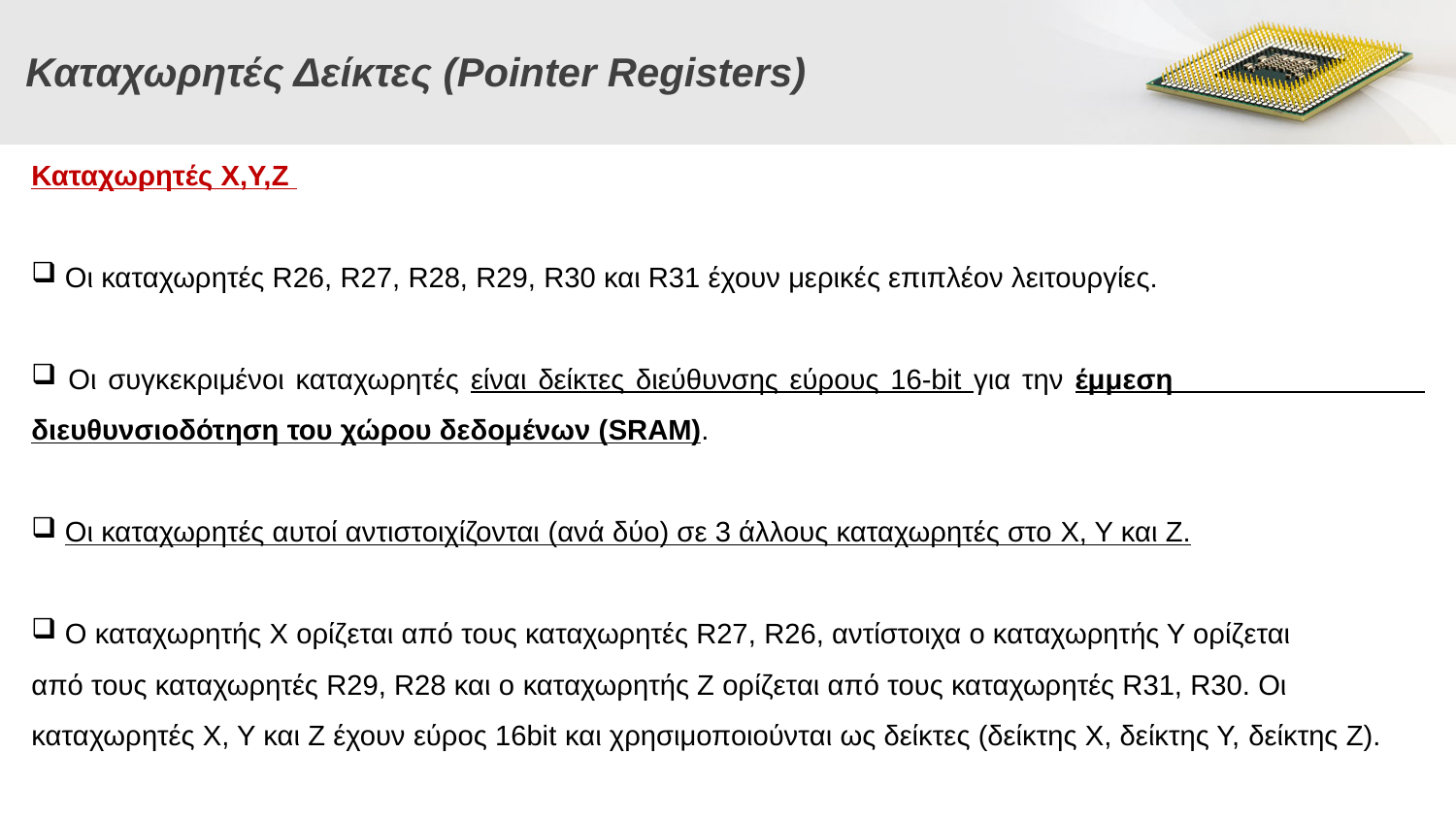

# Καταχωρητές Δείκτες (Pointer Registers)
Καταχωρητές Χ,Υ,Ζ

 Οι καταχωρητές R26, R27, R28, R29, R30 και R31 έχουν μερικές επιπλέον λειτουργίες.

 Οι συγκεκριμένοι καταχωρητές είναι δείκτες διεύθυνσης εύρους 16-bit για την έμμεση                       διευθυνσιοδότηση του χώρου δεδομένων (SRAM).

 Οι καταχωρητές αυτοί αντιστοιχίζονται (ανά δύο) σε 3 άλλους καταχωρητές στο Χ, Υ και Ζ.

 Ο καταχωρητής Χ ορίζεται από τους καταχωρητές R27, R26, αντίστοιχα ο καταχωρητής Υ ορίζεται
από τους καταχωρητές R29, R28 και ο καταχωρητής Ζ ορίζεται από τους καταχωρητές R31, R30. Οι
καταχωρητές Χ, Υ και Ζ έχουν εύρος 16bit και χρησιμοποιούνται ως δείκτες (δείκτης Χ, δείκτης Υ, δείκτης Z).